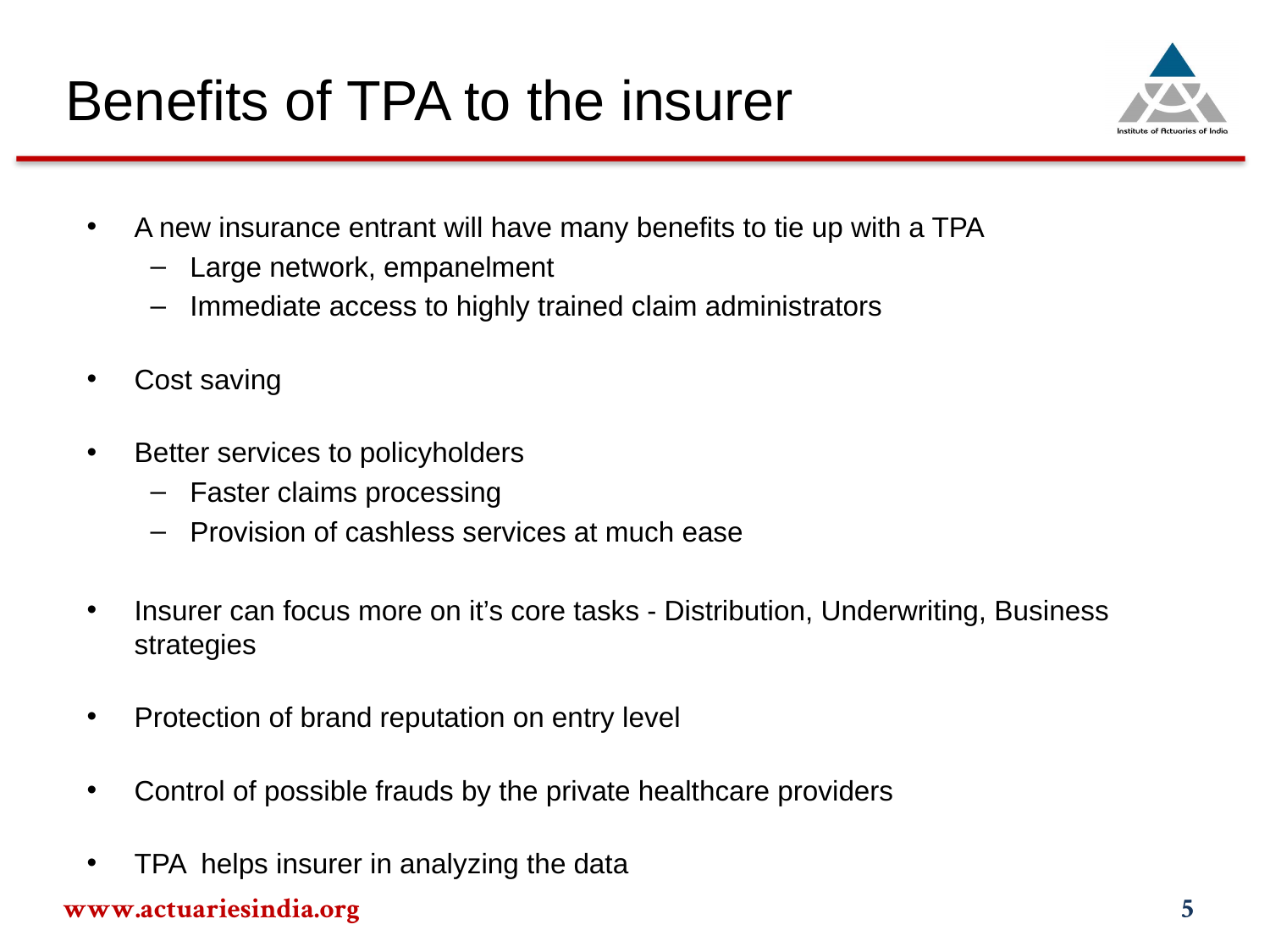

# Benefits of TPA to the insurer
A new insurance entrant will have many benefits to tie up with a TPA
Large network, empanelment
Immediate access to highly trained claim administrators
Cost saving
Better services to policyholders
Faster claims processing
Provision of cashless services at much ease

Insurer can focus more on it’s core tasks - Distribution, Underwriting, Business strategies
Protection of brand reputation on entry level
Control of possible frauds by the private healthcare providers
TPA  helps insurer in analyzing the data

www.actuariesindia.org
5